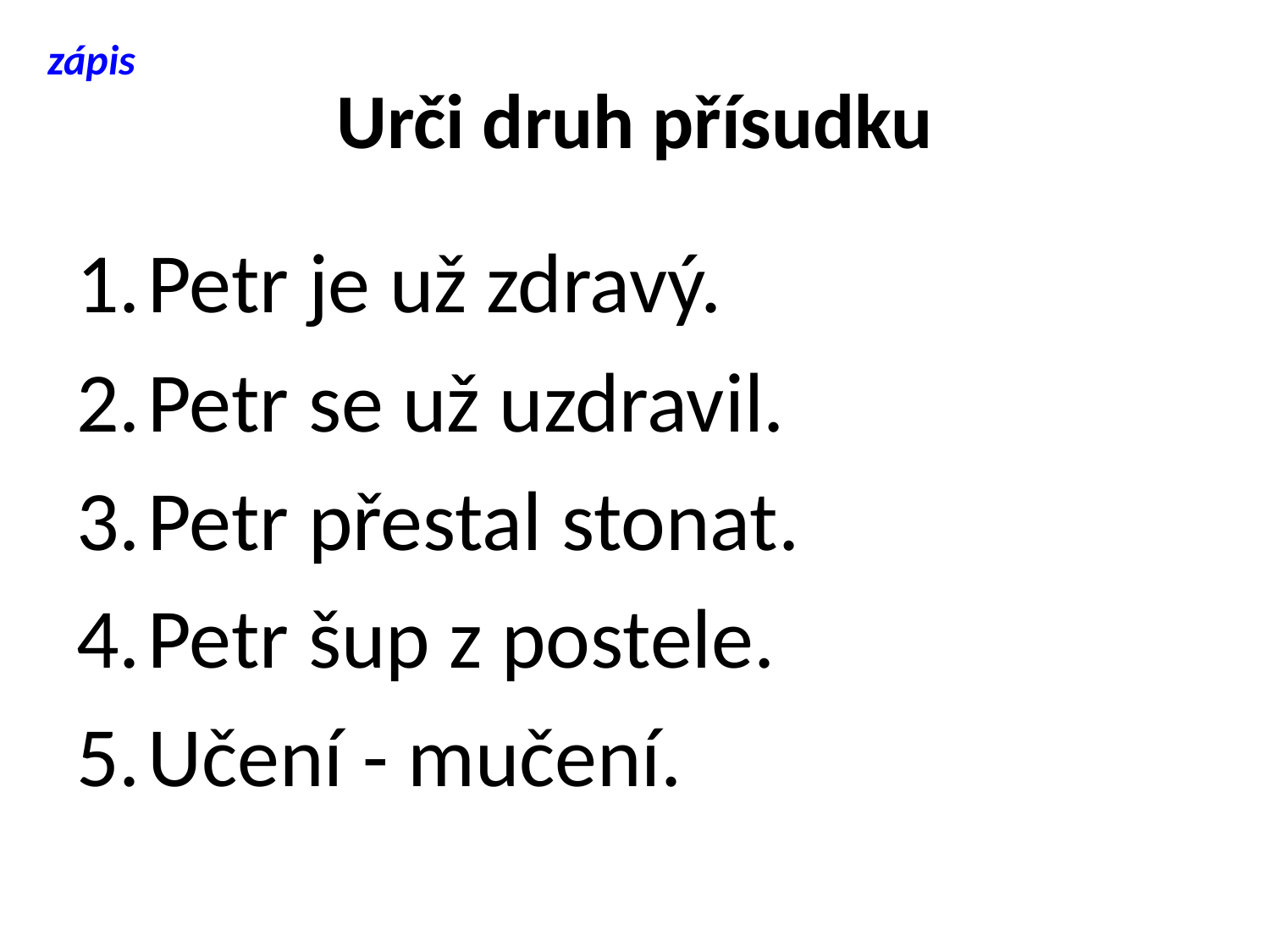

zápis
# Urči druh přísudku
Petr je už zdravý.
Petr se už uzdravil.
Petr přestal stonat.
Petr šup z postele.
Učení - mučení.